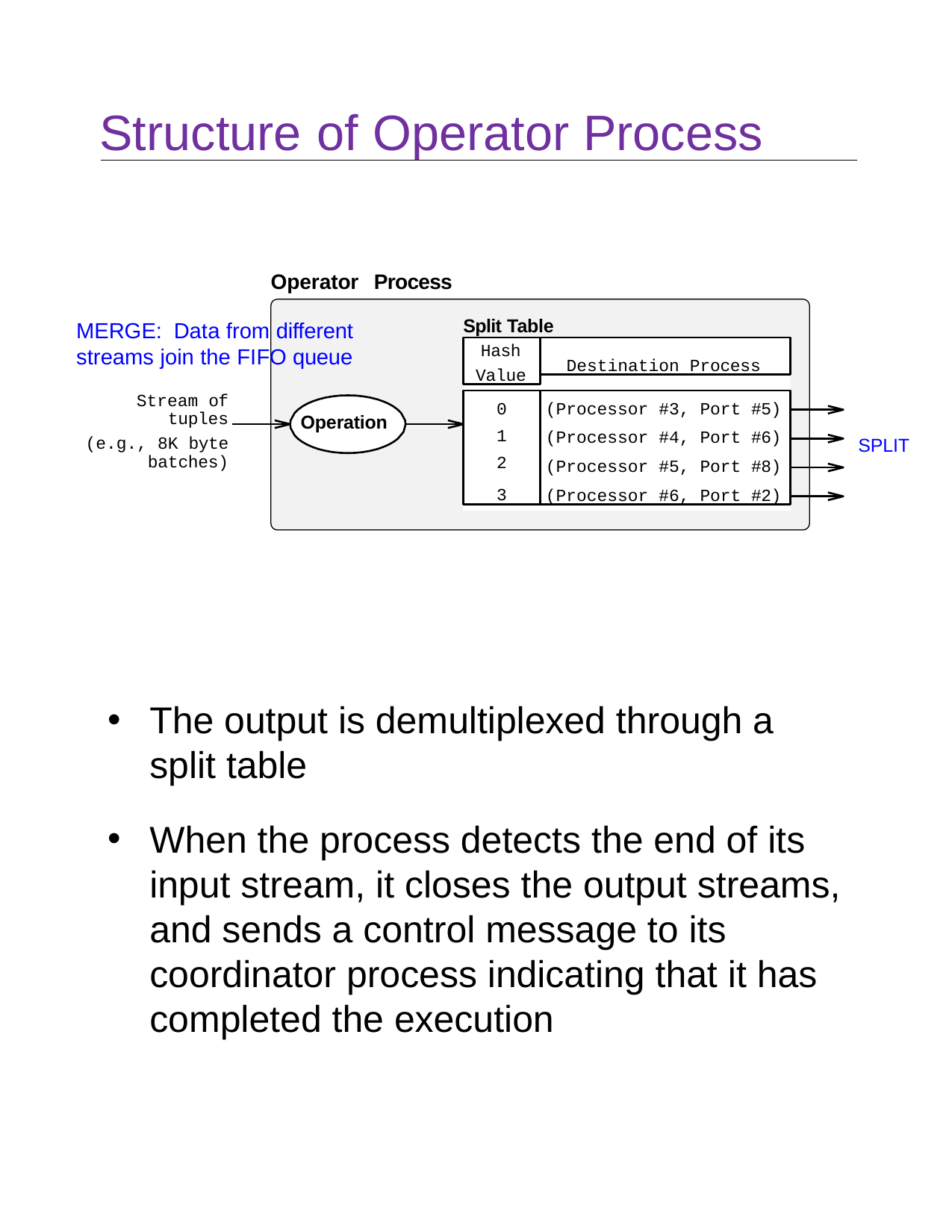

Structure of Operator Process

Operator  Process

Split Table
MERGE: Data from different streams join the FIFO queue
Hash
Value
Destination Process
0
1
2
3
(Processor #3, Port #5)
(Processor #4, Port #6)
(Processor #5, Port #8)
(Processor #6, Port #2)
Stream of
tuples
(e.g., 8K byte
batches)
Operation
SPLIT
The output is demultiplexed through a split table
When the process detects the end of its input stream, it closes the output streams, and sends a control message to its coordinator process indicating that it has completed the execution